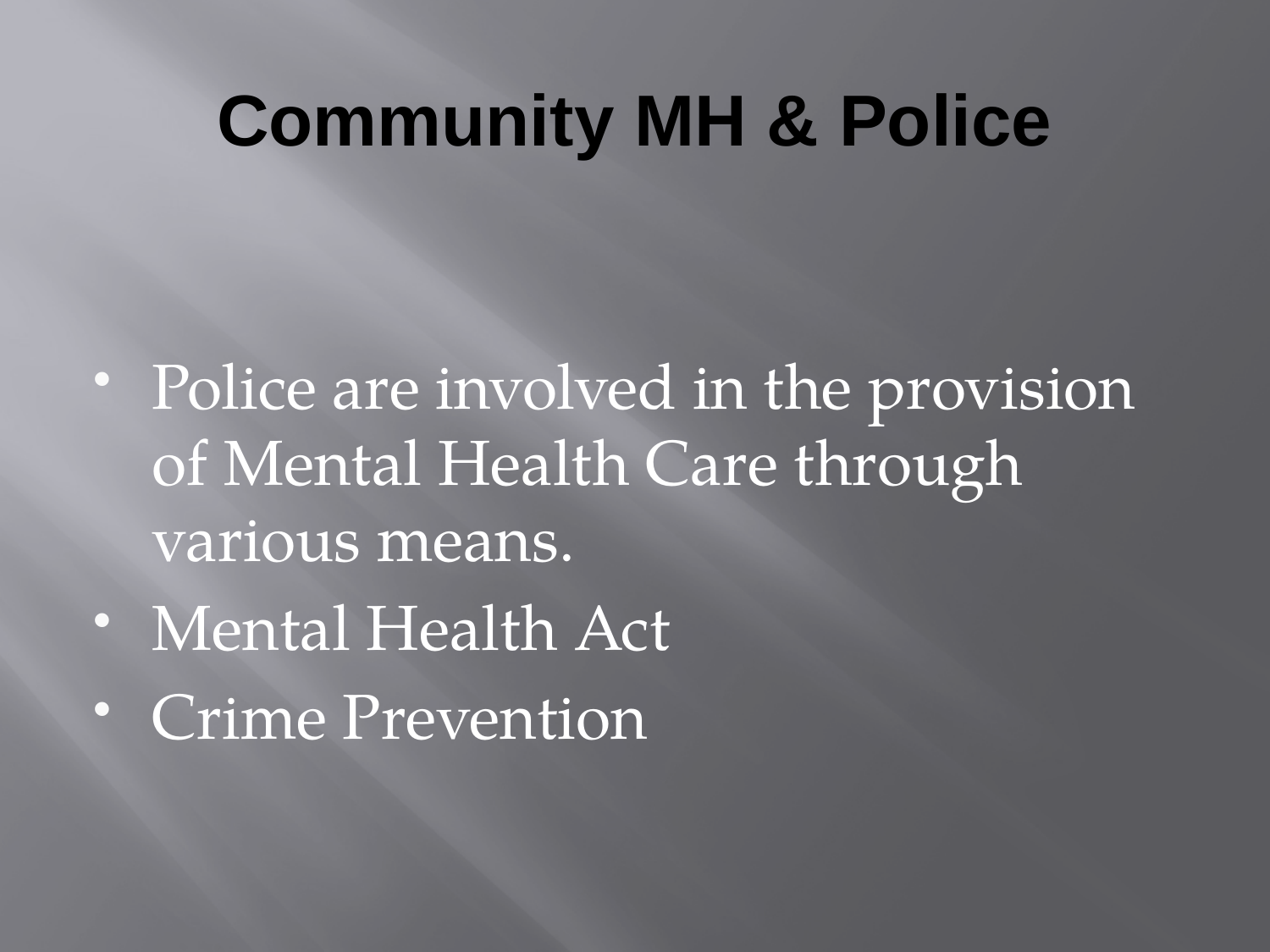

# Community MH & Police
Police are involved in the provision of Mental Health Care through various means.
Mental Health Act
Crime Prevention